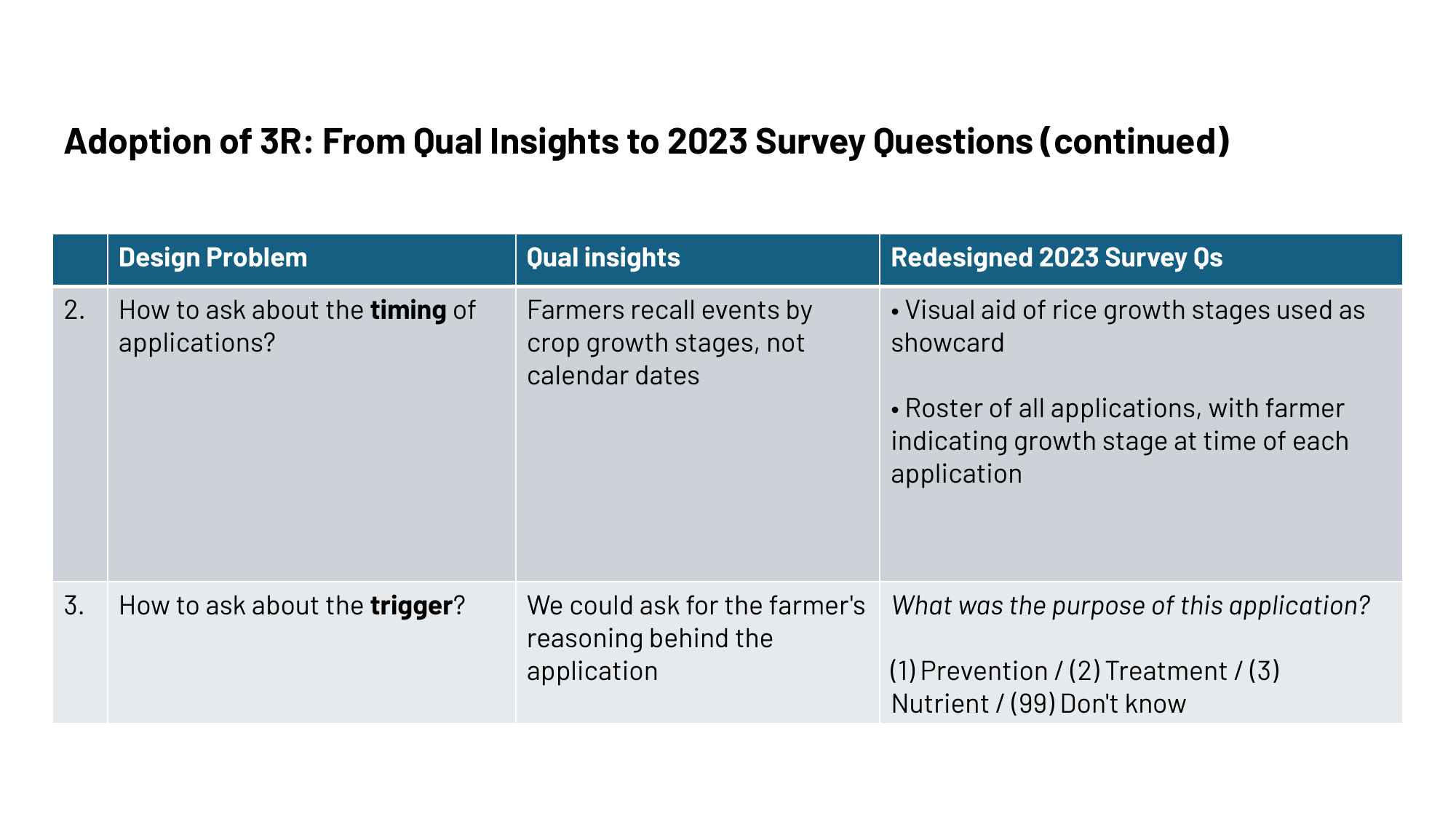

# Adoption of 3R: From Qual Insights to 2023 Survey Questions (continued)
|  | Design Problem | Qual insights | Redesigned 2023 Survey Qs |
| --- | --- | --- | --- |
| 2. | How to ask about the timing of applications? | Farmers recall events by crop growth stages, not calendar dates | • Visual aid of rice growth stages used as showcard • Roster of all applications, with farmer indicating growth stage at time of each application |
| 3. | How to ask about the trigger? | We could ask for the farmer's reasoning behind the application | What was the purpose of this application? (1) Prevention / (2) Treatment / (3) Nutrient / (99) Don't know |